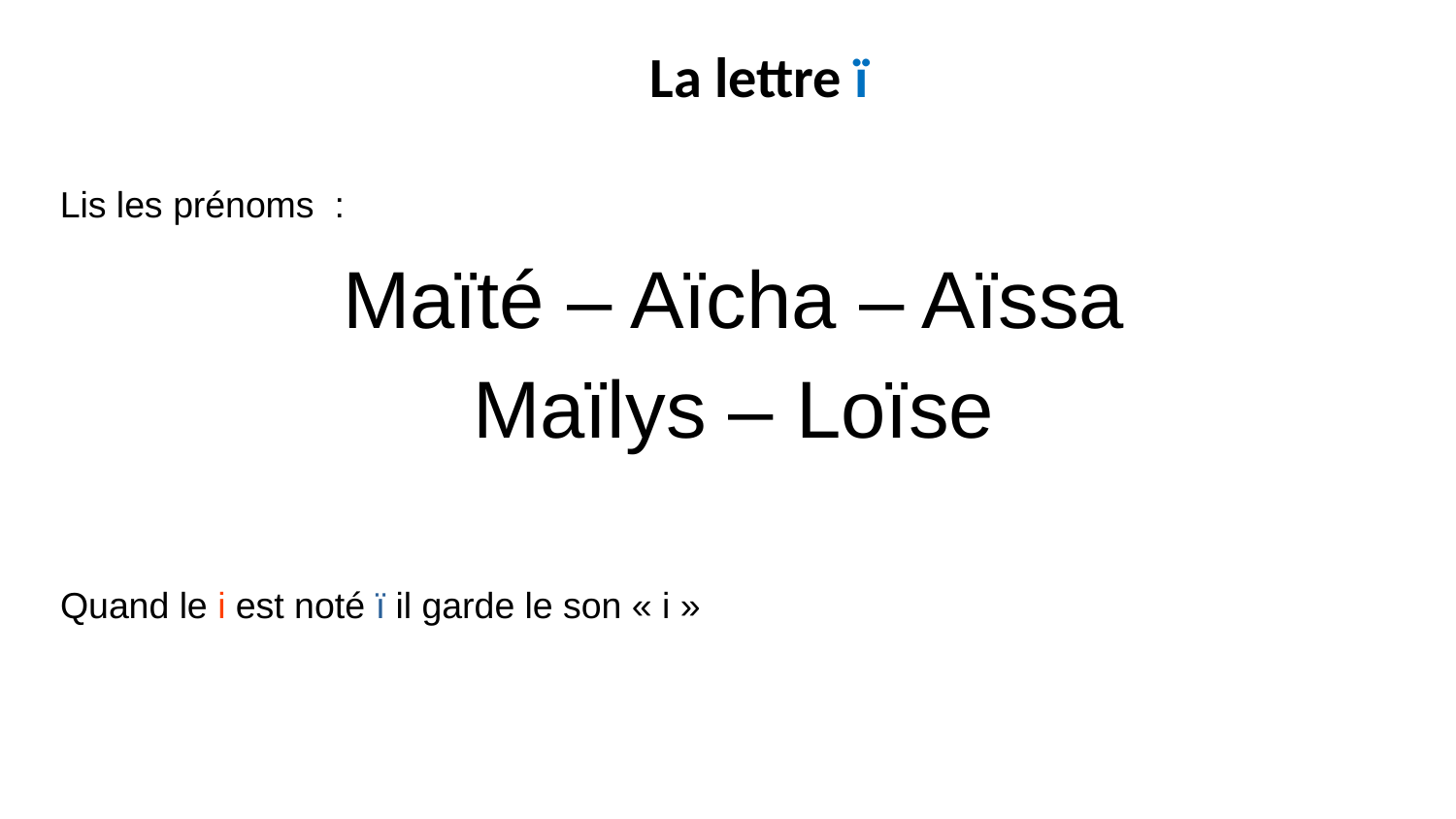

La lettre ï
Lis les prénoms  :
Maïté – Aïcha – Aïssa
Maïlys – Loïse

Quand le i est noté ï il garde le son « i »